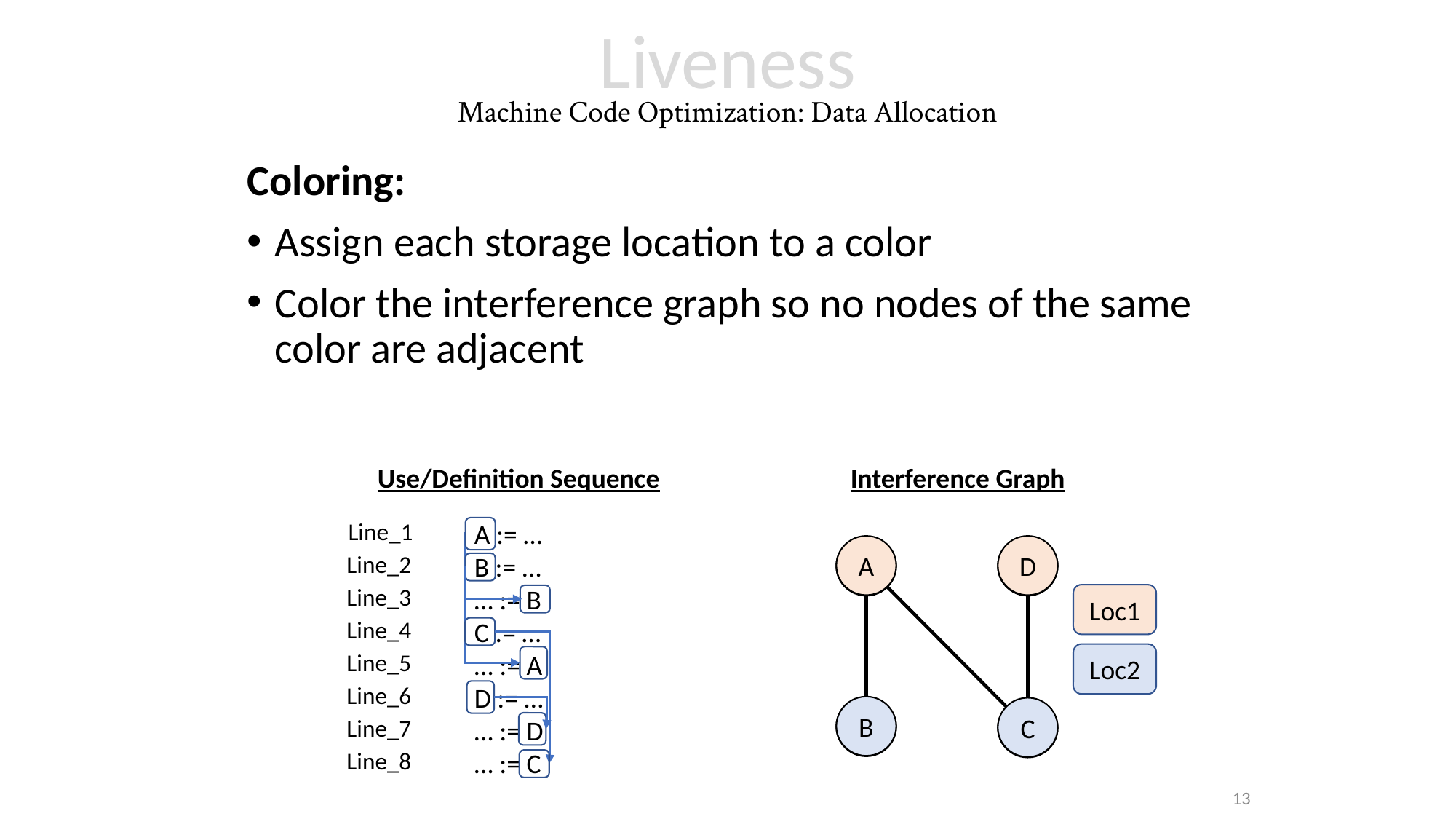

# Liveness Machine Code Optimization: Data Allocation
Coloring:
Assign each storage location to a color
Color the interference graph so no nodes of the same color are adjacent
Use/Definition Sequence
Interference Graph
Line_1
A := …
B := …
… := B
C := …
… := A
D := …
… := D
… := C

D
A
D
A
Line_2

Line_3
Loc1

Line_4

Line_5
Loc2

Line_6

B
B
C
C
Line_7

Line_8

13